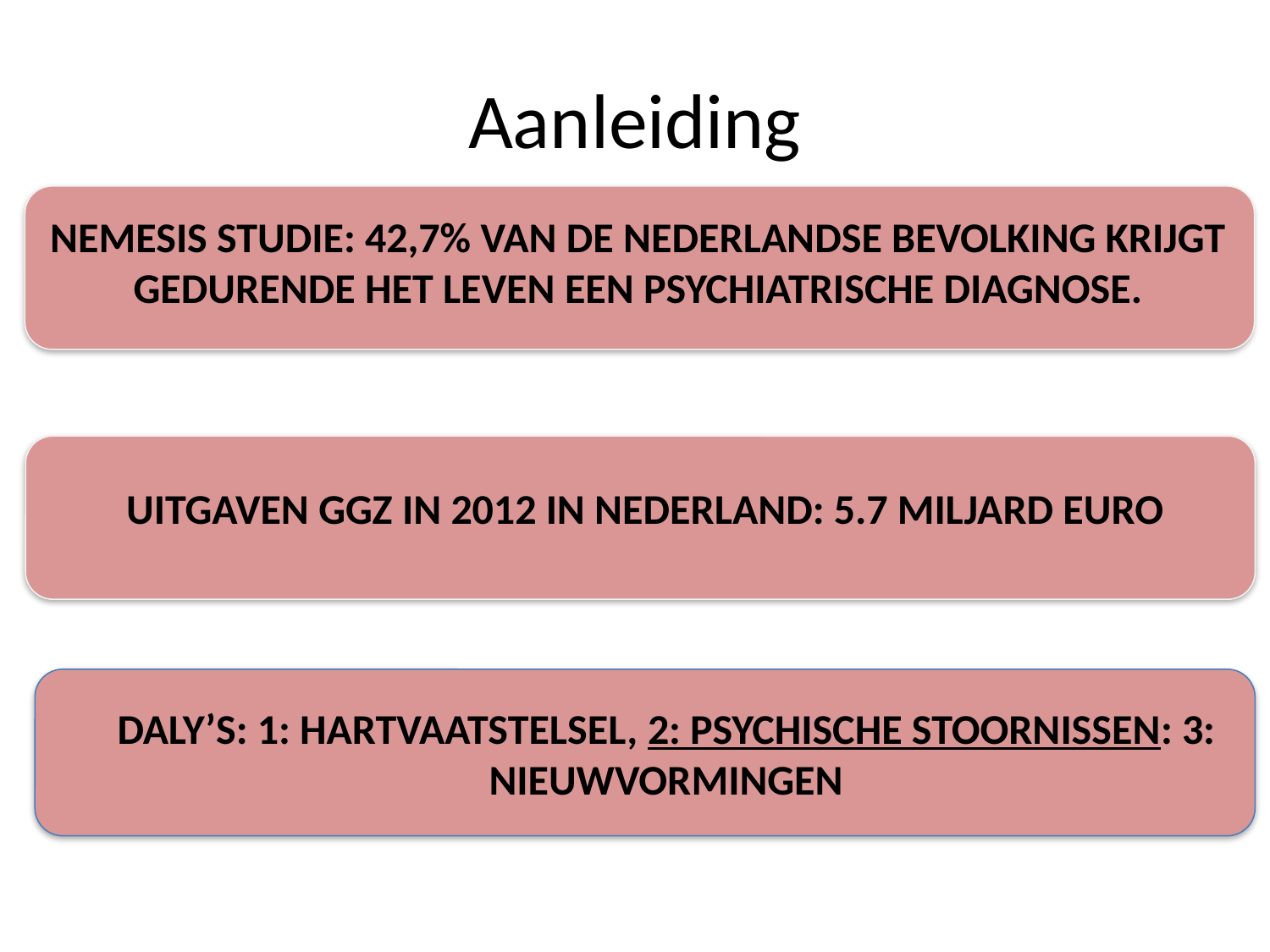

# Aanleiding

NEMESIS studie: 42,7% van de Nederlandse bevolking krijgt gedurende het leven een psychiatrische diagnose.

Uitgaven ggz in 2012 in nederland: 5.7 miljard euro

DALY’s: 1: hartvaatstelsel, 2: psychische stoornissen: 3: nieuwvormingen